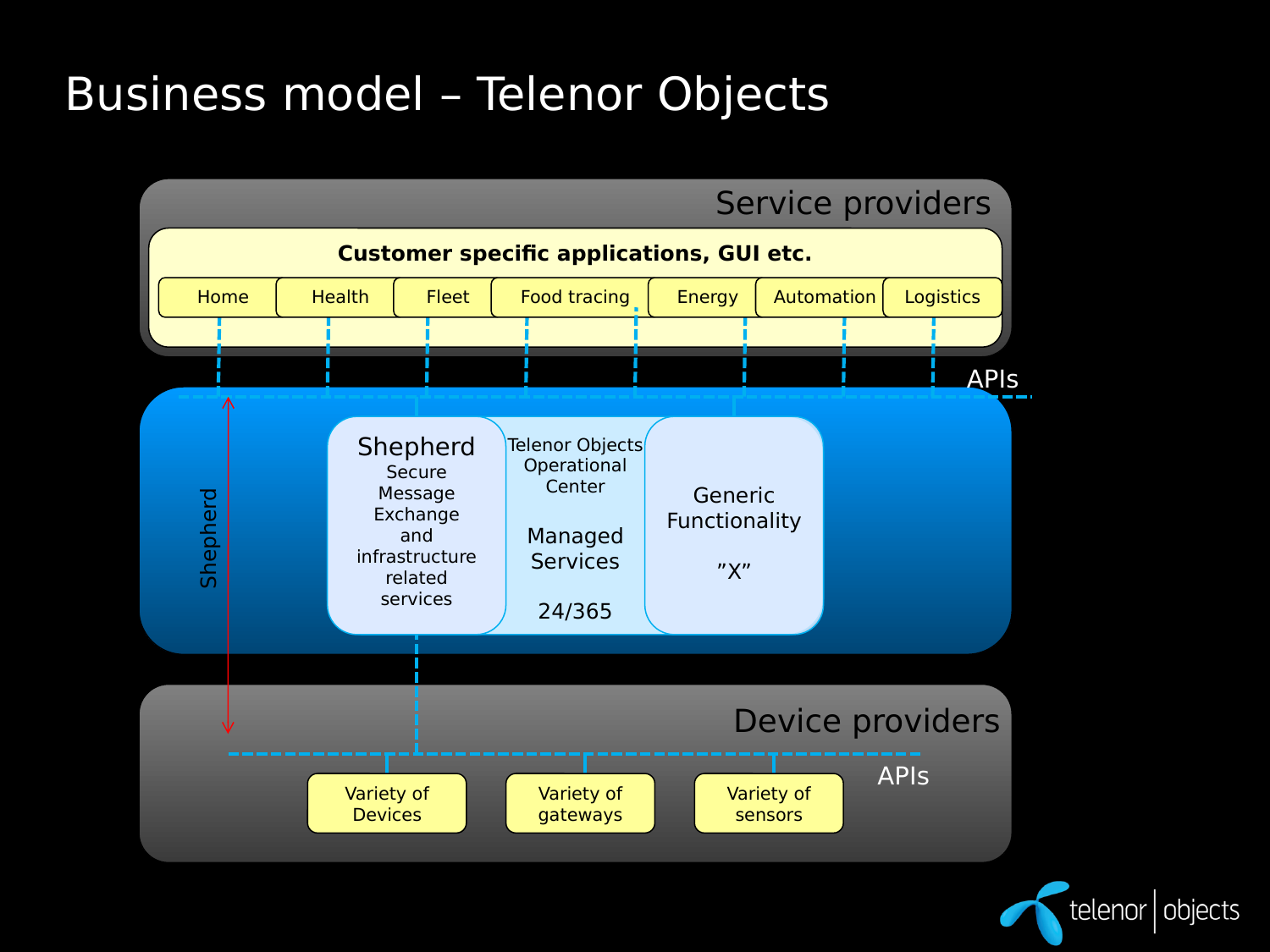

# Business model – Telenor Objects
Service providers

Customer specific applications, GUI etc.
Home
Health
Fleet
Food tracing
Energy
Automation
Logistics
APIs

Telenor Objects
Operational
Center

Managed
Services

24/365

Shepherd
Secure Message Exchange
and infrastructure related services

Generic
Functionality

”X”

Shepherd

Device providers
APIs
Variety of
Devices
Variety of
gateways
Variety of
sensors